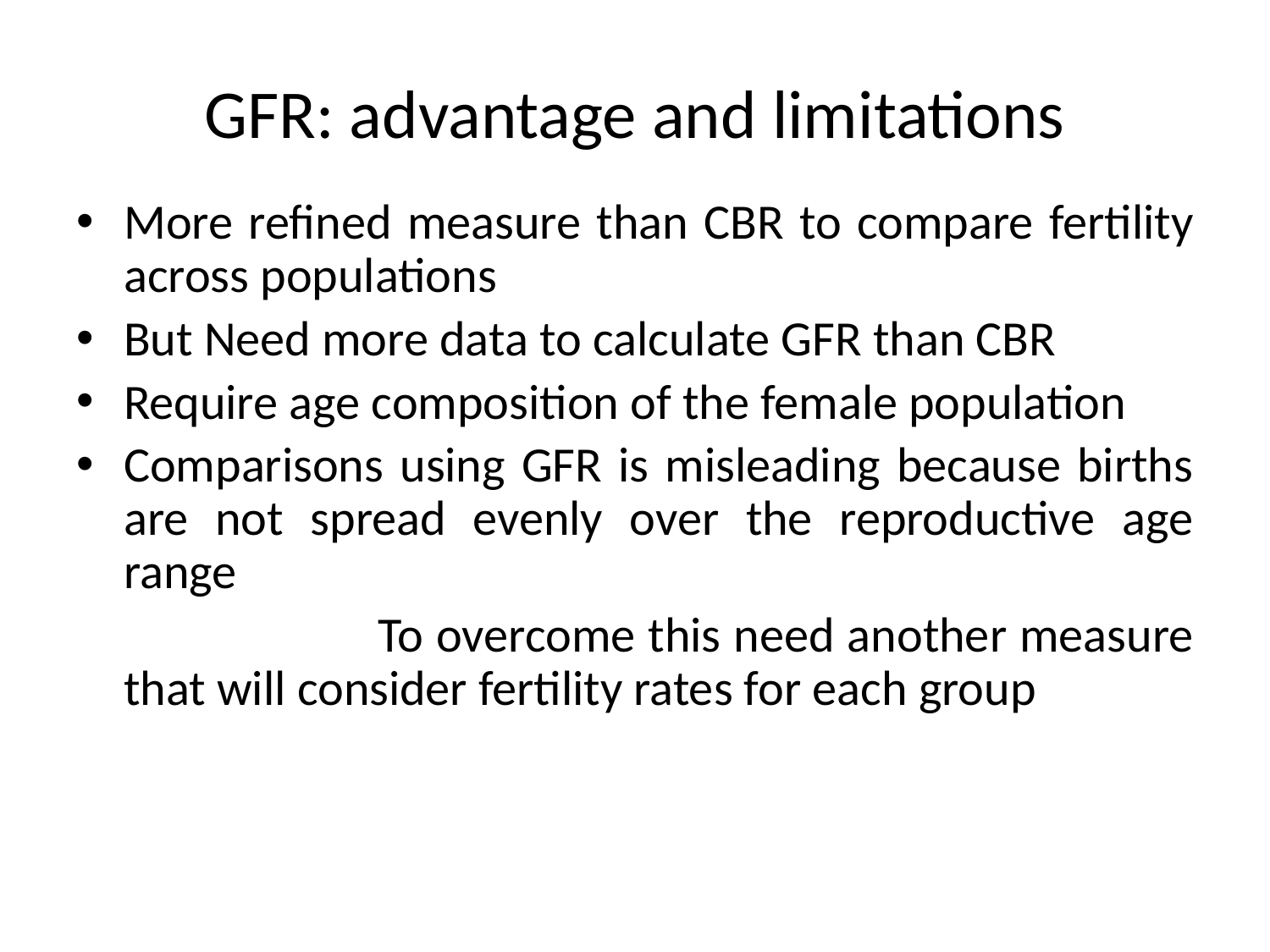

# GFR: advantage and limitations
More refined measure than CBR to compare fertility across populations
But Need more data to calculate GFR than CBR
Require age composition of the female population
Comparisons using GFR is misleading because births are not spread evenly over the reproductive age range
			To overcome this need another measure that will consider fertility rates for each group